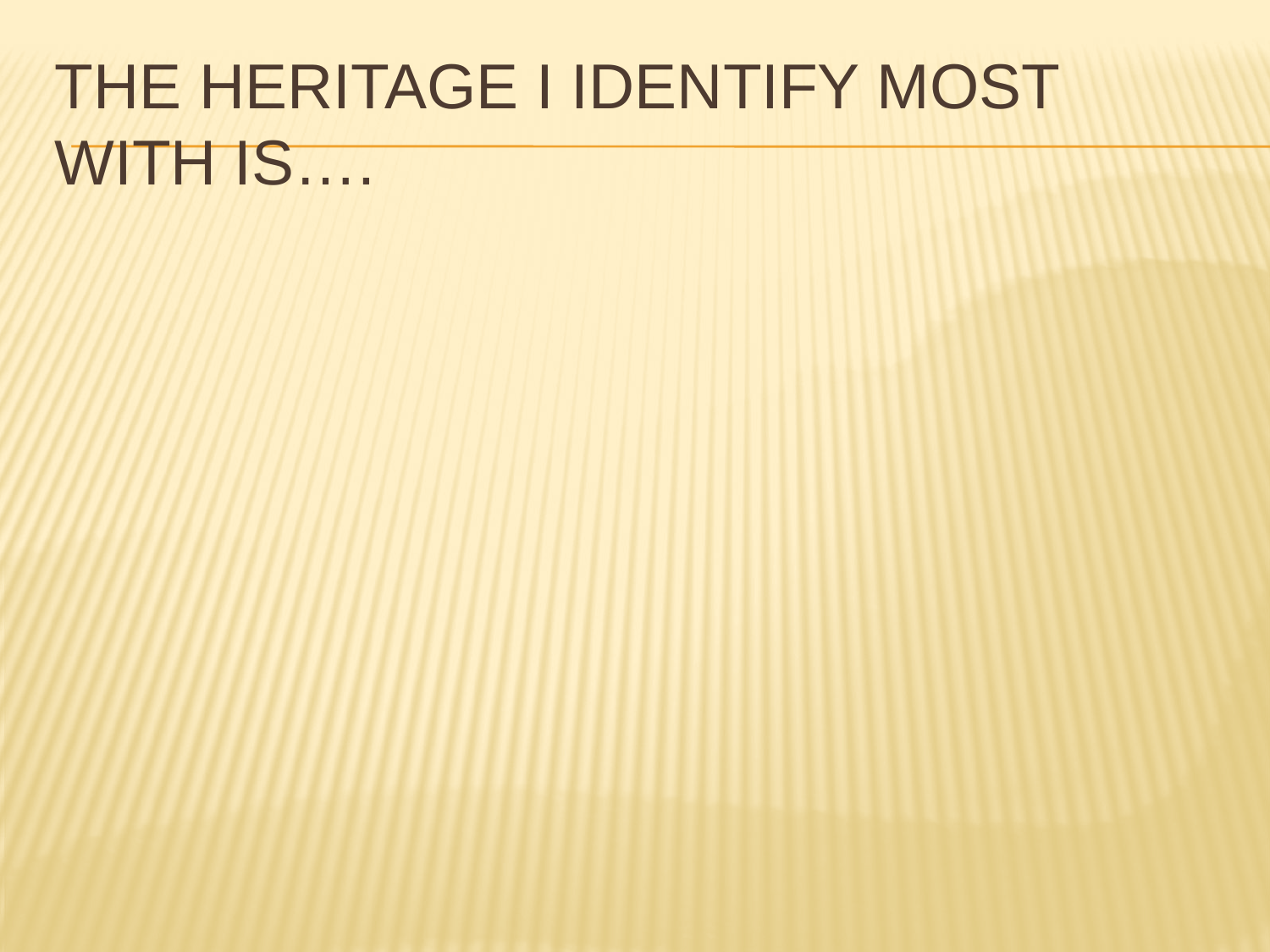

# The heritage I identify most with is….